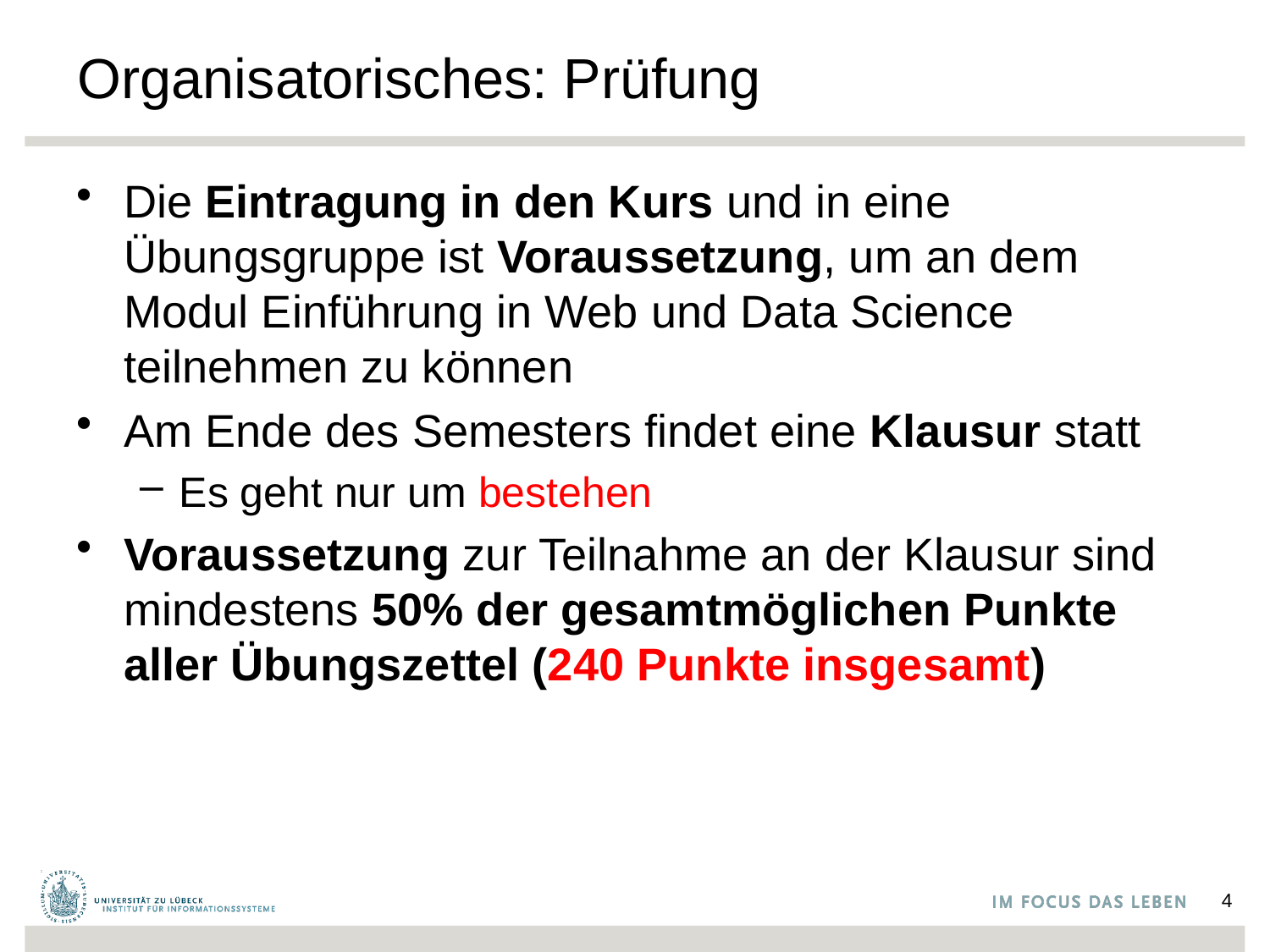

# Organisatorisches: Prüfung
Die Eintragung in den Kurs und in eine Übungsgruppe ist Voraussetzung, um an dem Modul Einführung in Web und Data Science teilnehmen zu können
Am Ende des Semesters findet eine Klausur statt
Es geht nur um bestehen
Voraussetzung zur Teilnahme an der Klausur sind mindestens 50% der gesamtmöglichen Punkte aller Übungszettel (240 Punkte insgesamt)
4